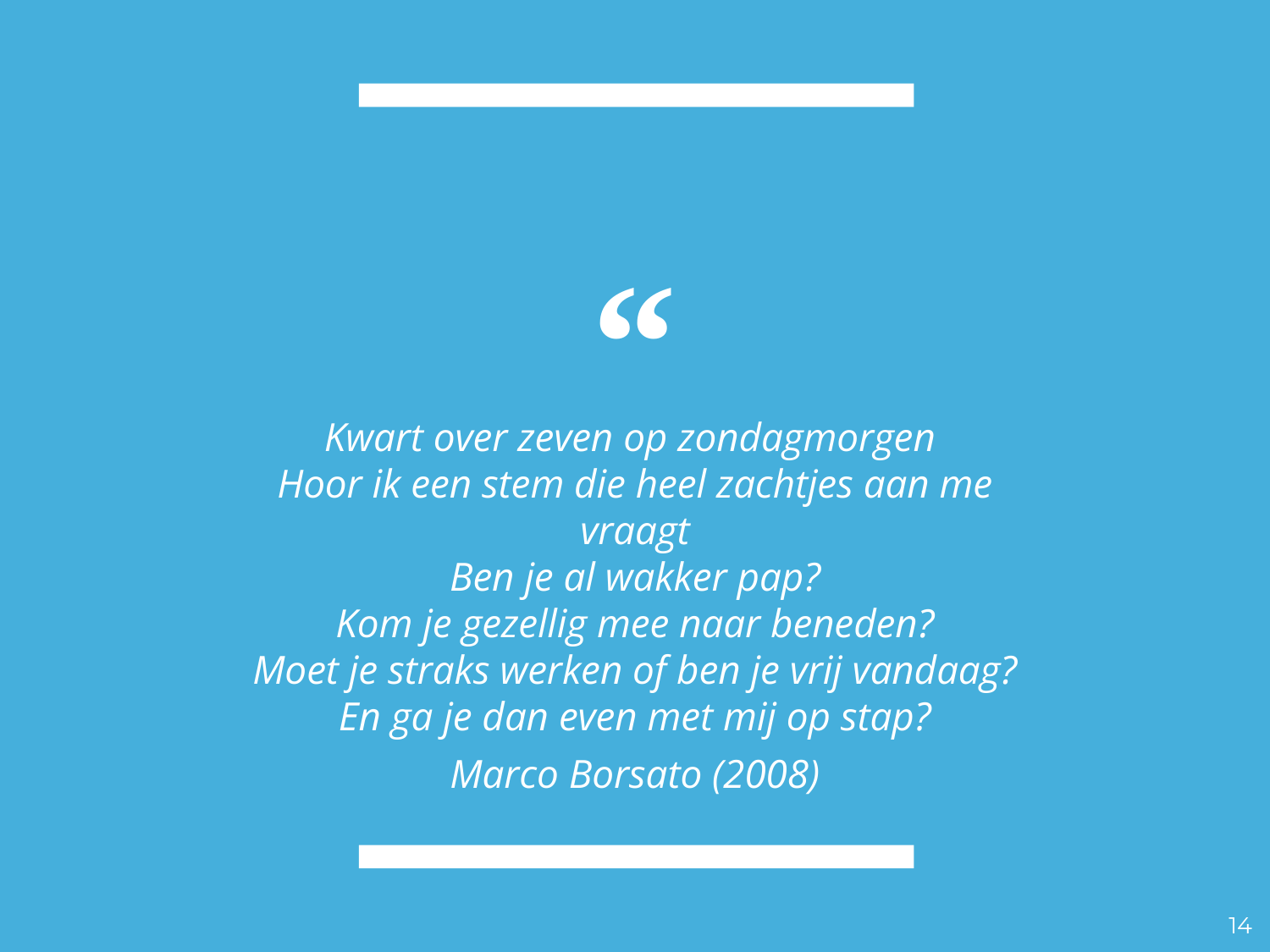

Kwart over zeven op zondagmorgen
Hoor ik een stem die heel zachtjes aan me vraagt
Ben je al wakker pap?
Kom je gezellig mee naar beneden?
Moet je straks werken of ben je vrij vandaag?
En ga je dan even met mij op stap?
Marco Borsato (2008)
14